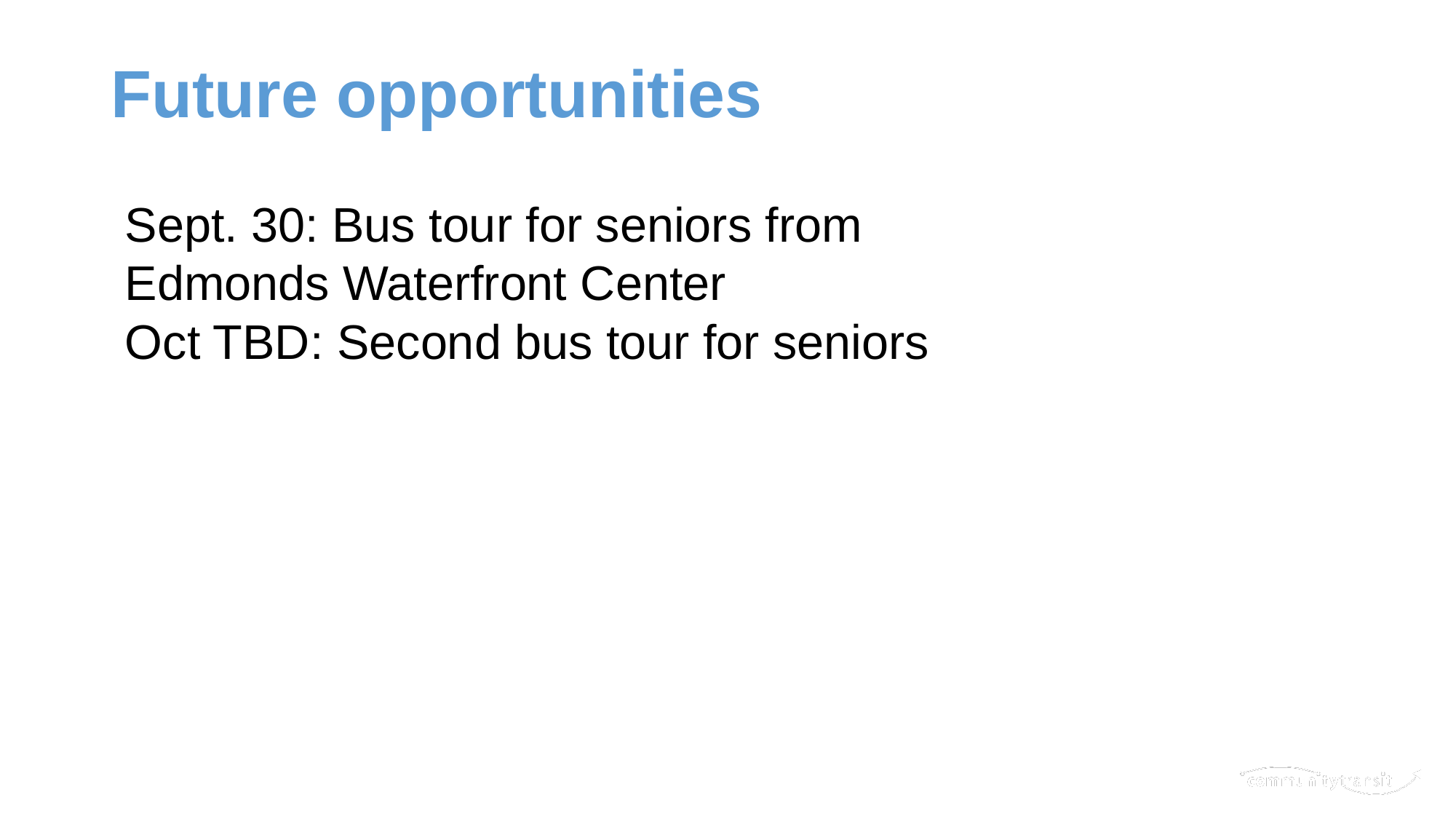

Future opportunities
Sept. 30: Bus tour for seniors from Edmonds Waterfront Center
Oct TBD: Second bus tour for seniors